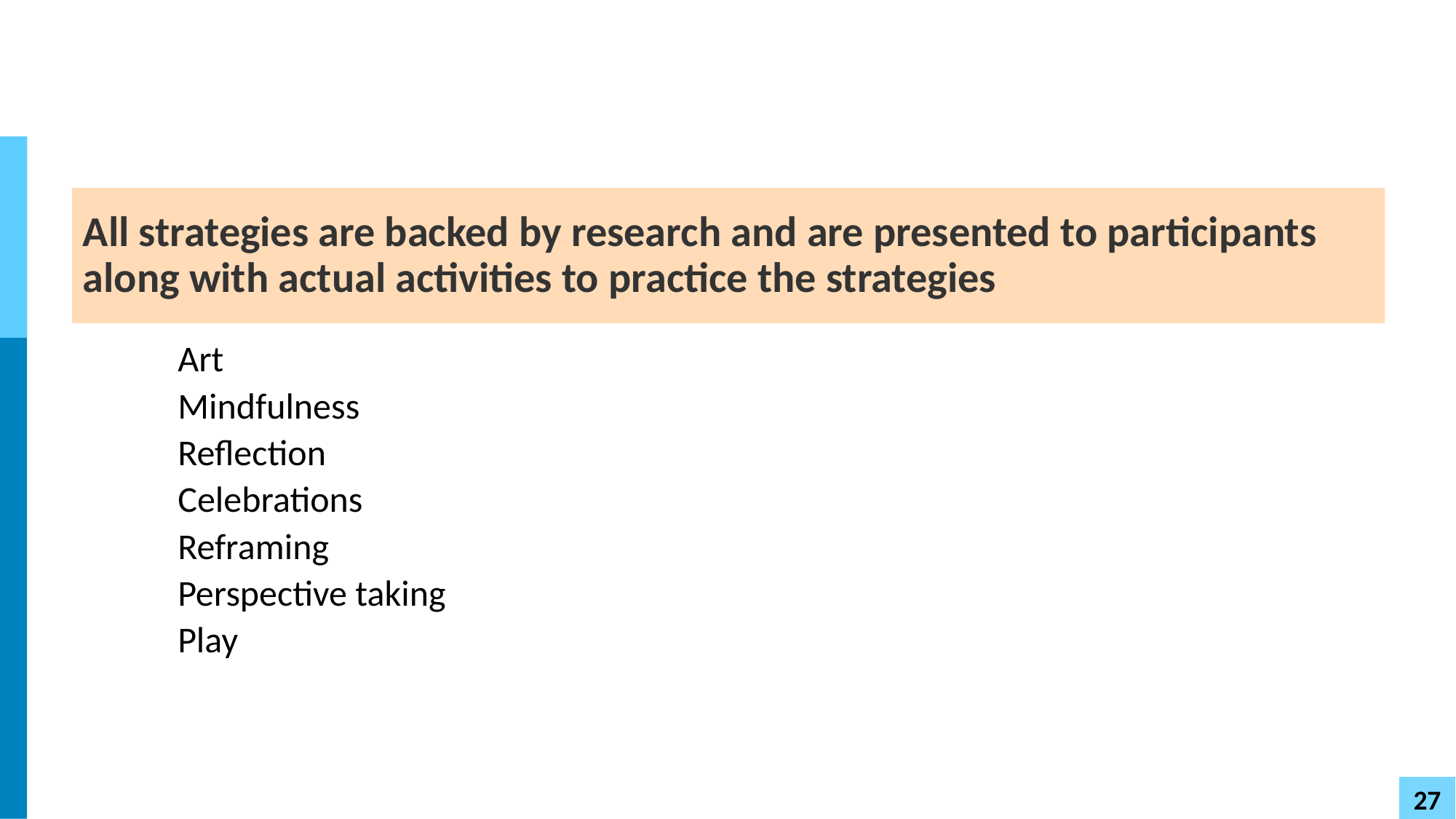

# All strategies are backed by research and are presented to participants along with actual activities to practice the strategies
Art
Mindfulness
Reflection
Celebrations
Reframing
Perspective taking
Play